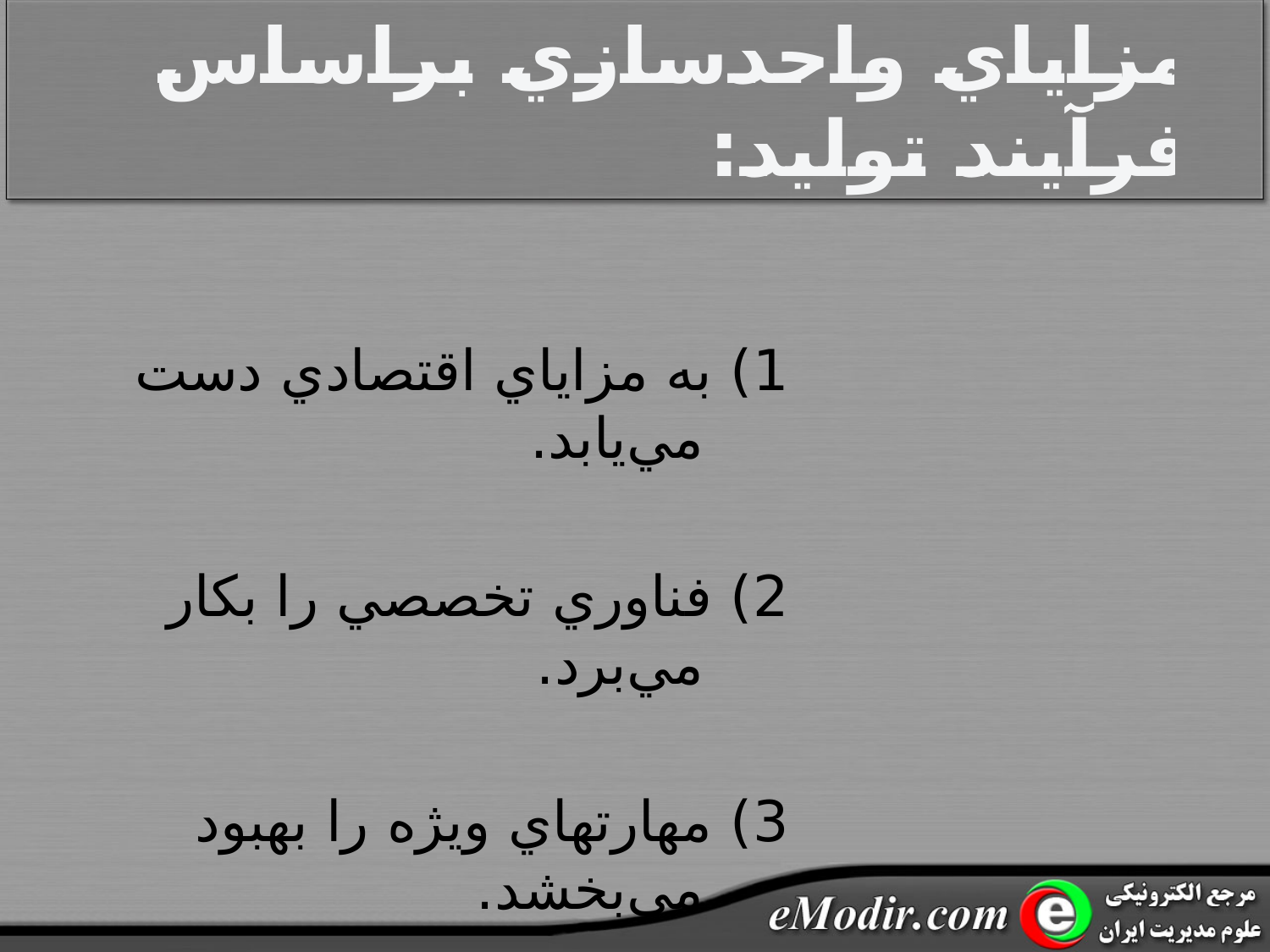

# مزاياي واحدسازي براساس فرآيند توليد:
1) به مزاياي اقتصادي دست مي‌يابد.

2) فناوري تخصصي را بکار مي‌برد.

3) مهارتهاي ويژه را بهبود مي‌بخشد.